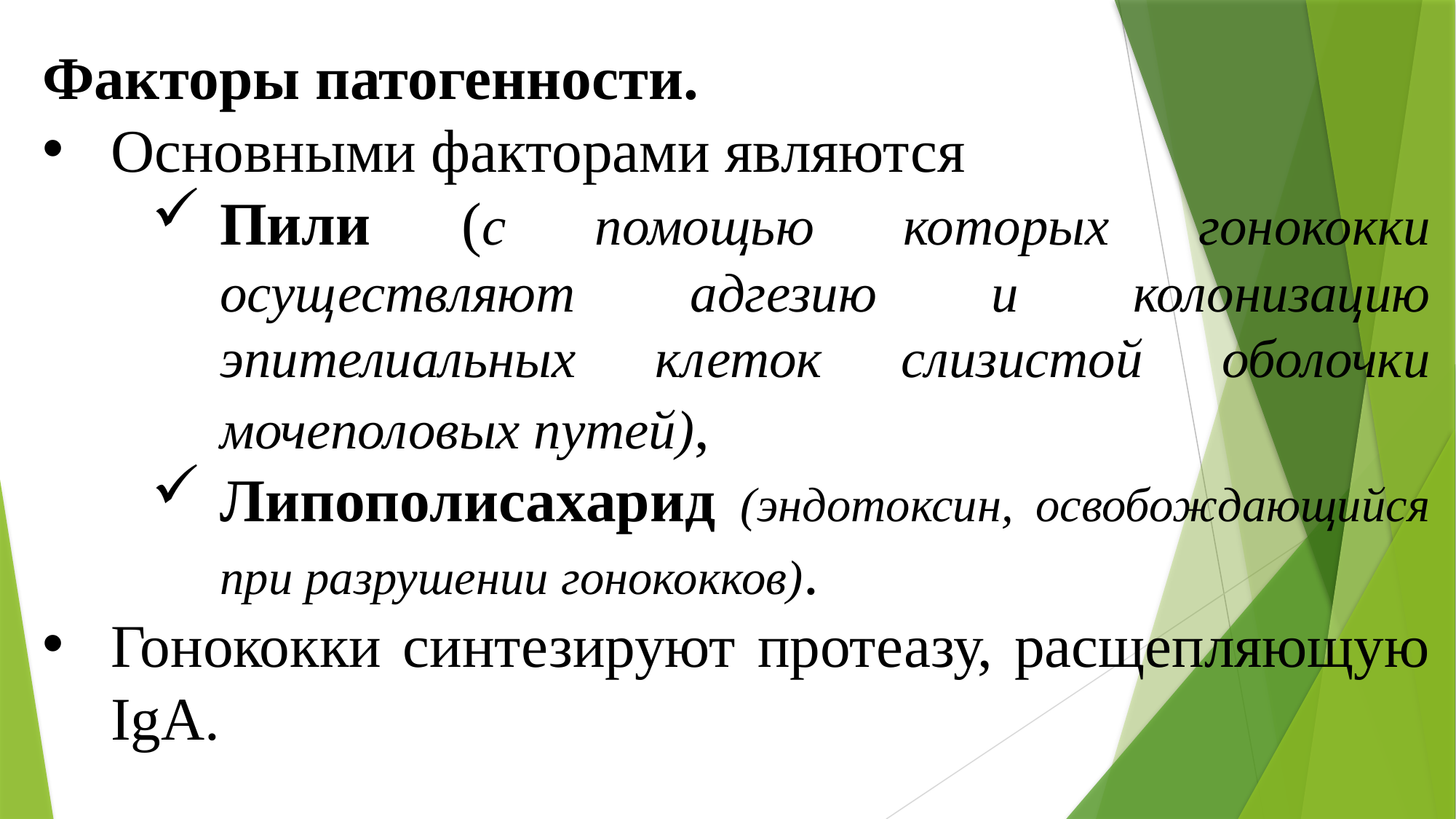

Факторы патогенности.
Основными факторами являются
Пили (с помощью которых гонококки осуществляют адгезию и колонизацию эпителиальных клеток слизистой оболочки мочеполовых путей),
Липополисахарид (эндотоксин, освобождающийся при разрушении гонококков).
Гонококки синтезируют протеазу, расщепляющую IgA.